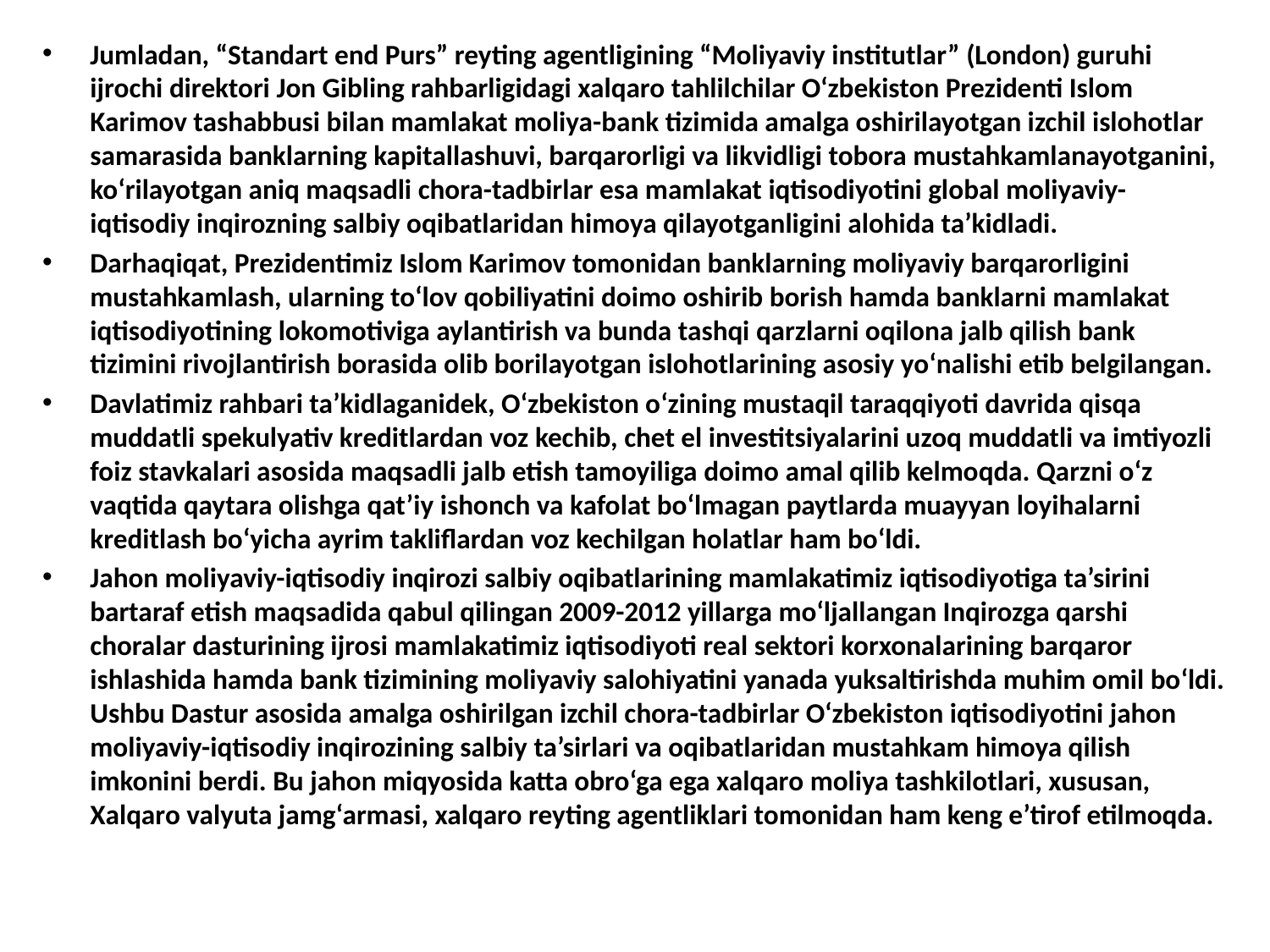

Jumladan, “Standart end Purs” reyting agentligining “Moliyaviy institutlar” (London) guruhi ijrochi direktori Jon Gibling rahbarligidagi xalqaro tahlilchilar O‘zbekiston Prezidenti Islom Karimov tashabbusi bilan mamlakat moliya-bank tizimida amalga oshirilayotgan izchil islohotlar samarasida banklarning kapitallashuvi, barqarorligi va likvidligi tobora mustahkamlanayotganini, ko‘rilayotgan aniq maqsadli chora-tadbirlar esa mamlakat iqtisodiyotini global moliyaviy-iqtisodiy inqirozning salbiy oqibatlaridan himoya qilayotganligini alohida ta’kidladi.
Darhaqiqat, Prezidentimiz Islom Karimov tomonidan banklarning moliyaviy barqarorligini mustahkamlash, ularning to‘lov qobiliyatini doimo oshirib borish hamda banklarni mamlakat iqtisodiyotining lokomotiviga aylantirish va bunda tashqi qarzlarni oqilona jalb qilish bank tizimini rivojlantirish borasida olib borilayotgan islohotlarining asosiy yo‘nalishi etib belgilangan.
Davlatimiz rahbari ta’kidlaganidek, O‘zbekiston o‘zining mustaqil taraqqiyoti davrida qisqa muddatli spekulyativ kreditlardan voz kechib, chet el investitsiyalarini uzoq muddatli va imtiyozli foiz stavkalari asosida maqsadli jalb etish tamoyiliga doimo amal qilib kelmoqda. Qarzni o‘z vaqtida qaytara olishga qat’iy ishonch va kafolat bo‘lmagan paytlarda muayyan loyihalarni kreditlash bo‘yicha ayrim takliflardan voz kechilgan holatlar ham bo‘ldi.
Jahon moliyaviy-iqtisodiy inqirozi salbiy oqibatlarining mamlakatimiz iqtisodiyotiga ta’sirini bartaraf etish maqsadida qabul qilingan 2009-2012 yillarga mo‘ljallangan Inqirozga qarshi choralar dasturining ijrosi mamlakatimiz iqtisodiyoti real sektori korxonalarining barqaror ishlashida hamda bank tizimining moliyaviy salohiyatini yanada yuksaltirishda muhim omil bo‘ldi. Ushbu Dastur asosida amalga oshirilgan izchil chora-tadbirlar O‘zbekiston iqtisodiyotini jahon moliyaviy-iqtisodiy inqirozining salbiy ta’sirlari va oqibatlaridan mustahkam himoya qilish imkonini berdi. Bu jahon miqyosida katta obro‘ga ega xalqaro moliya tashkilotlari, xususan, Xalqaro valyuta jamg‘armasi, xalqaro reyting agentliklari tomonidan ham keng e’tirof etilmoqda.